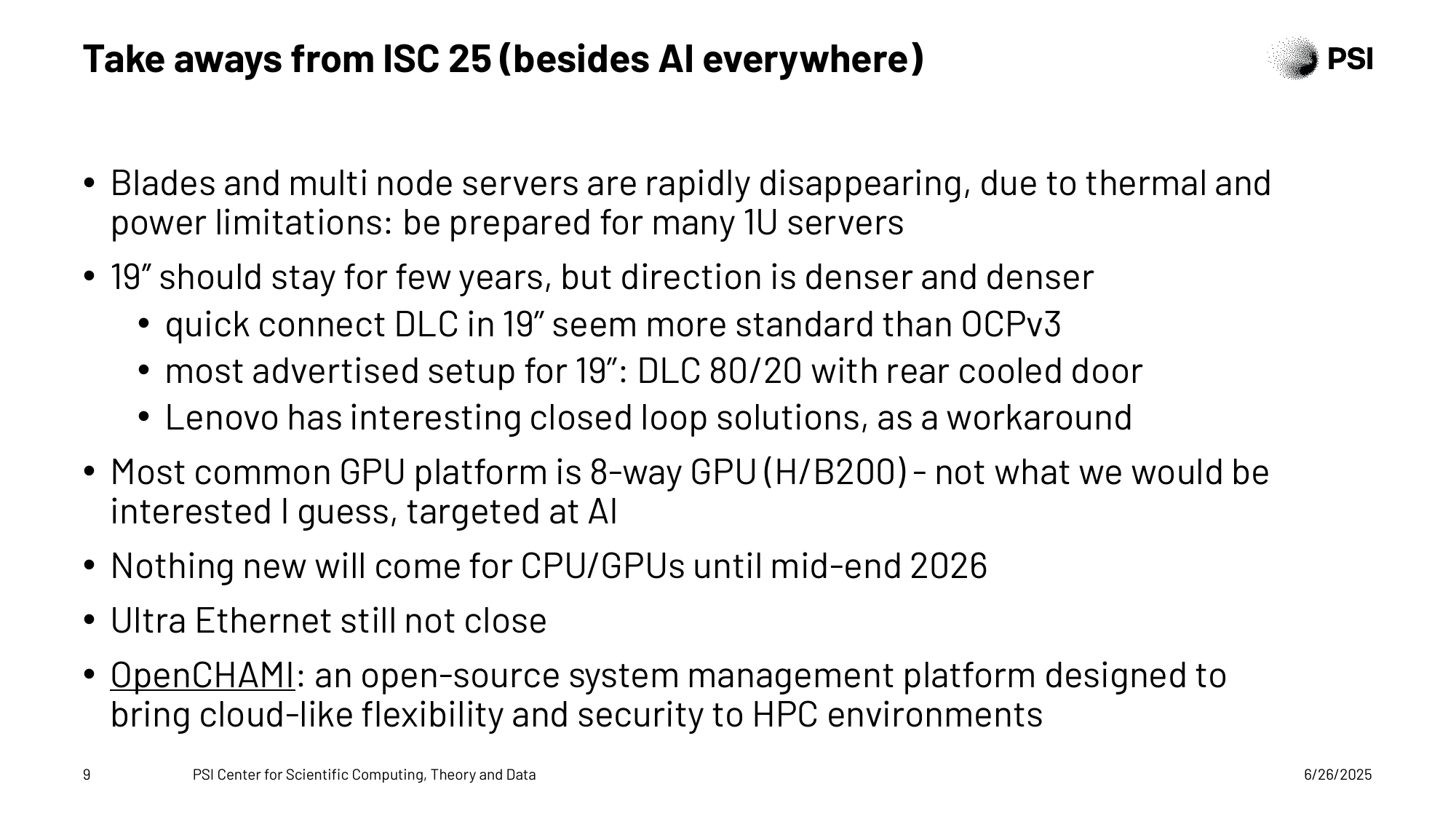

# Take aways from ISC 25 (besides AI everywhere)
Blades and multi node servers are rapidly disappearing, due to thermal and power limitations: be prepared for many 1U servers
19’’ should stay for few years, but direction is denser and denser
quick connect DLC in 19’’ seem more standard than OCPv3
most advertised setup for 19’’: DLC 80/20 with rear cooled door
Lenovo has interesting closed loop solutions, as a workaround
Most common GPU platform is 8-way GPU (H/B200) - not what we would be interested I guess, targeted at AI
Nothing new will come for CPU/GPUs until mid-end 2026
Ultra Ethernet still not close
OpenCHAMI: an open-source system management platform designed to bring cloud-like flexibility and security to HPC environments

9
PSI Center for Scientific Computing, Theory and Data
6/26/2025